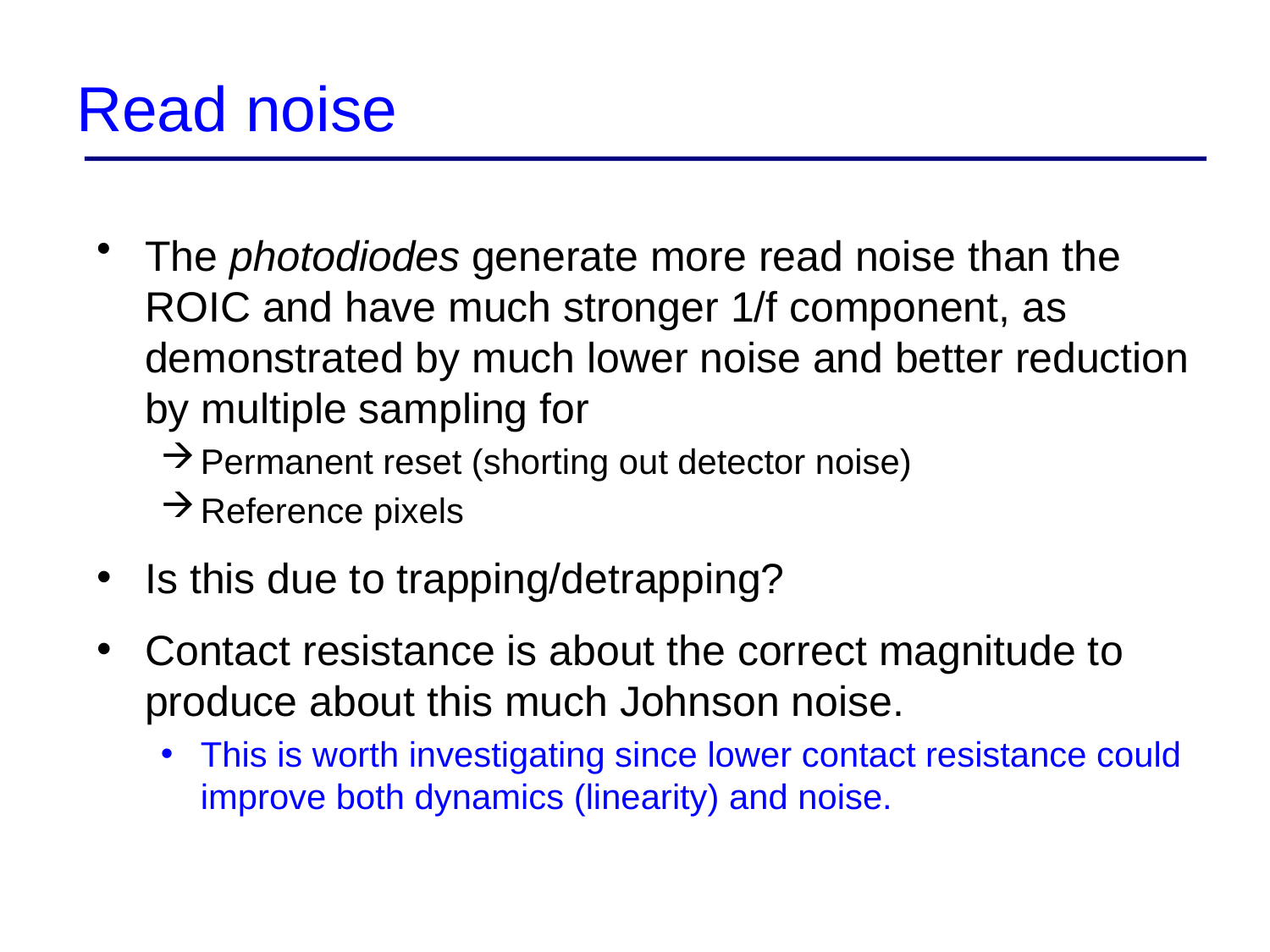

# Read noise
The photodiodes generate more read noise than the ROIC and have much stronger 1/f component, as demonstrated by much lower noise and better reduction by multiple sampling for
Permanent reset (shorting out detector noise)
Reference pixels
Is this due to trapping/detrapping?
Contact resistance is about the correct magnitude to produce about this much Johnson noise.
This is worth investigating since lower contact resistance could improve both dynamics (linearity) and noise.